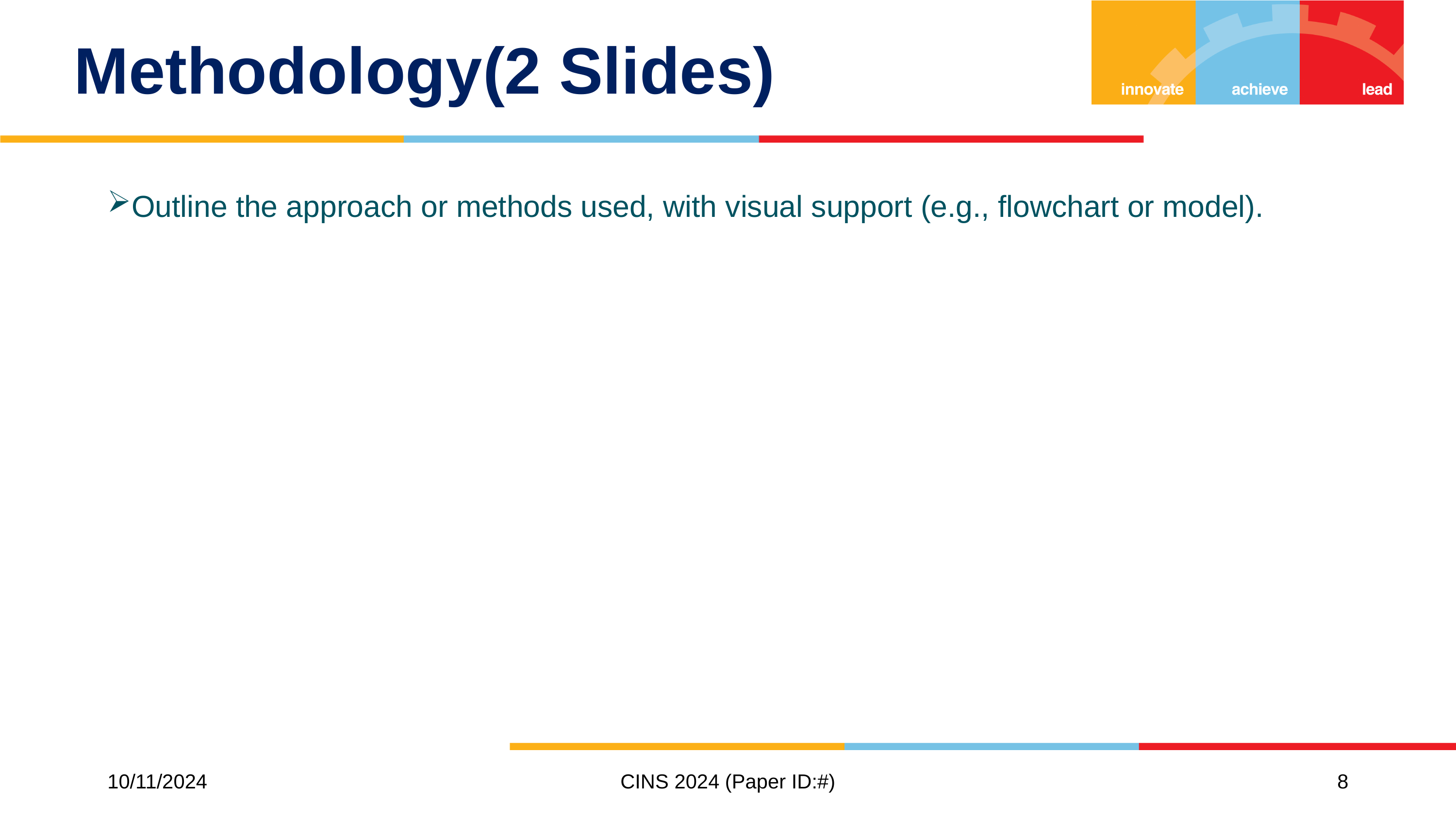

# Methodology(2 Slides)
Outline the approach or methods used, with visual support (e.g., flowchart or model).
10/11/2024
CINS 2024 (Paper ID:#)
8